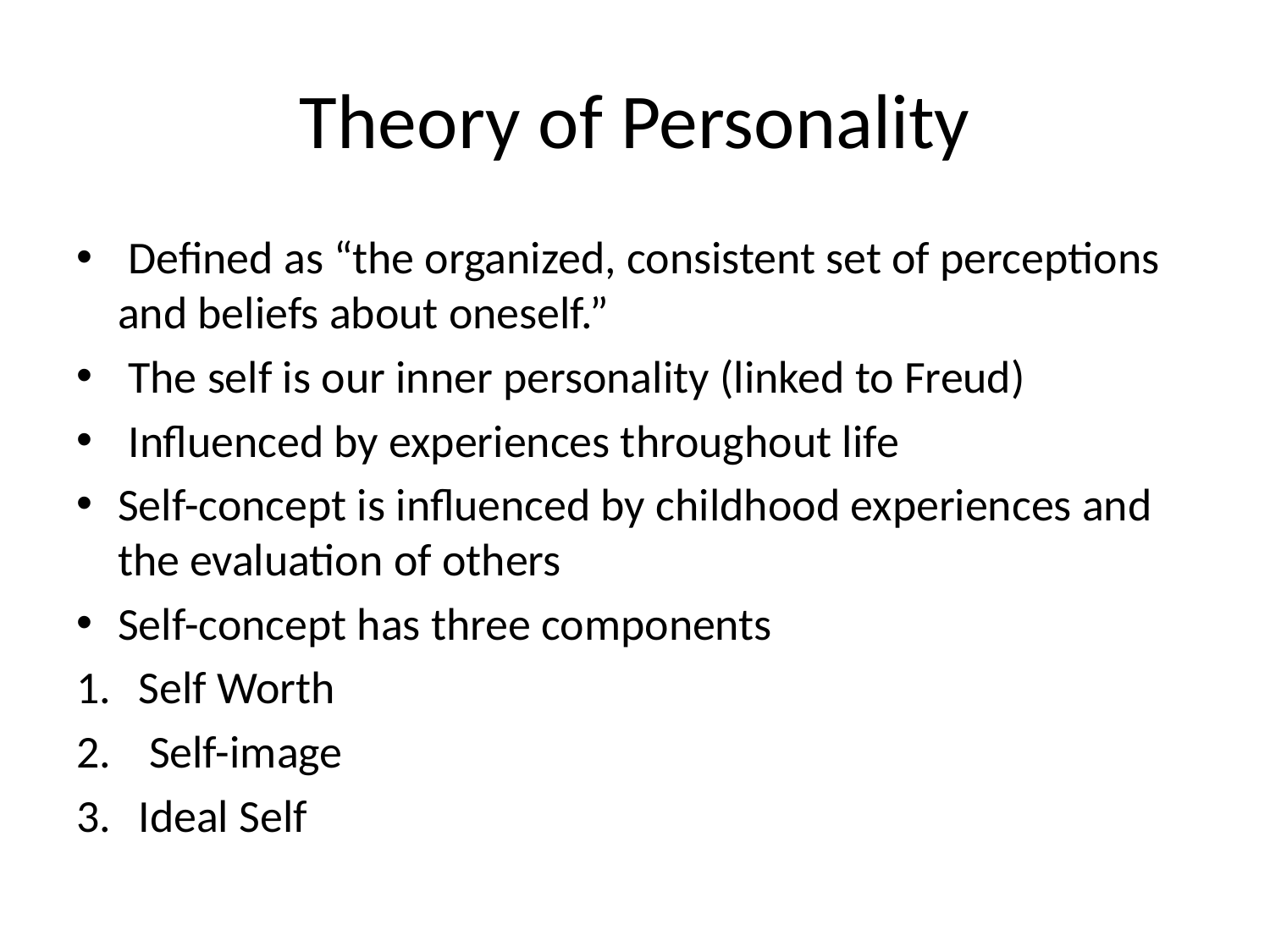

# Theory of Personality
 Defined as “the organized, consistent set of perceptions and beliefs about oneself.”
 The self is our inner personality (linked to Freud)
 Influenced by experiences throughout life
Self-concept is influenced by childhood experiences and the evaluation of others
Self-concept has three components
Self Worth
 Self-image
Ideal Self